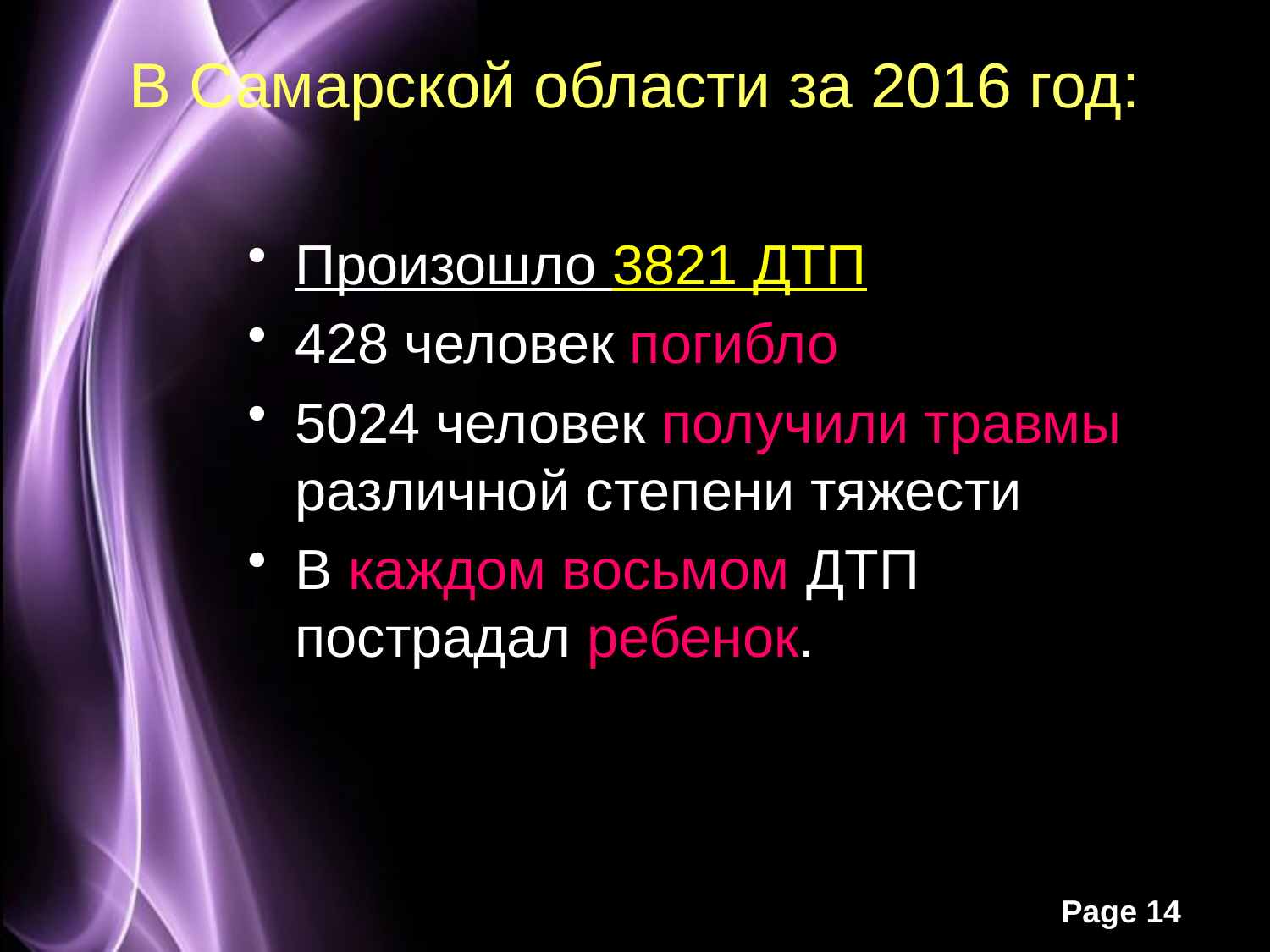

# В Самарской области за 2016 год:
Произошло 3821 ДТП
428 человек погибло
5024 человек получили травмы различной степени тяжести
В каждом восьмом ДТП пострадал ребенок.